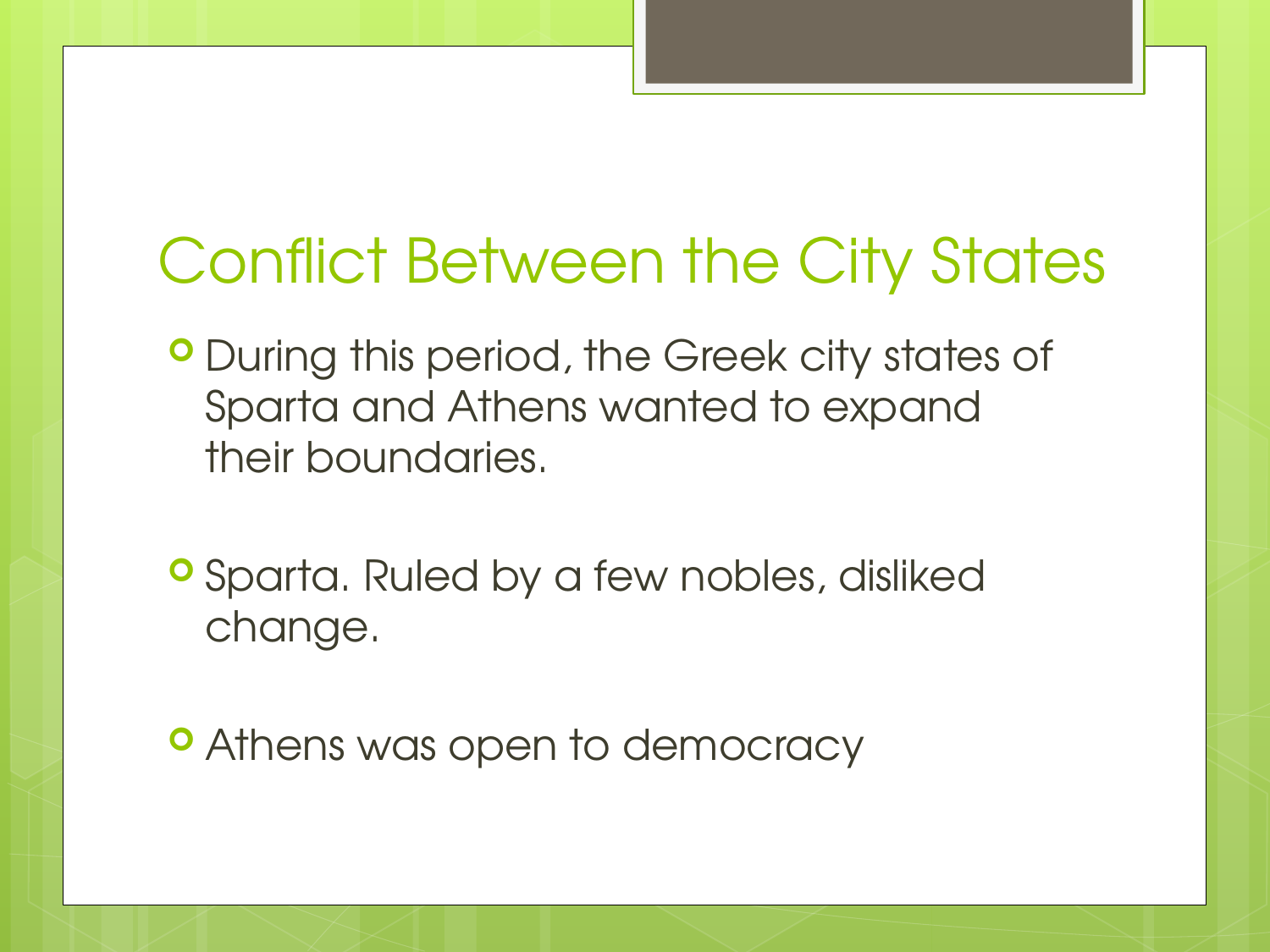

# Conflict Between the City States
During this period, the Greek city states of Sparta and Athens wanted to expand their boundaries.

Sparta. Ruled by a few nobles, disliked change.

Athens was open to democracy